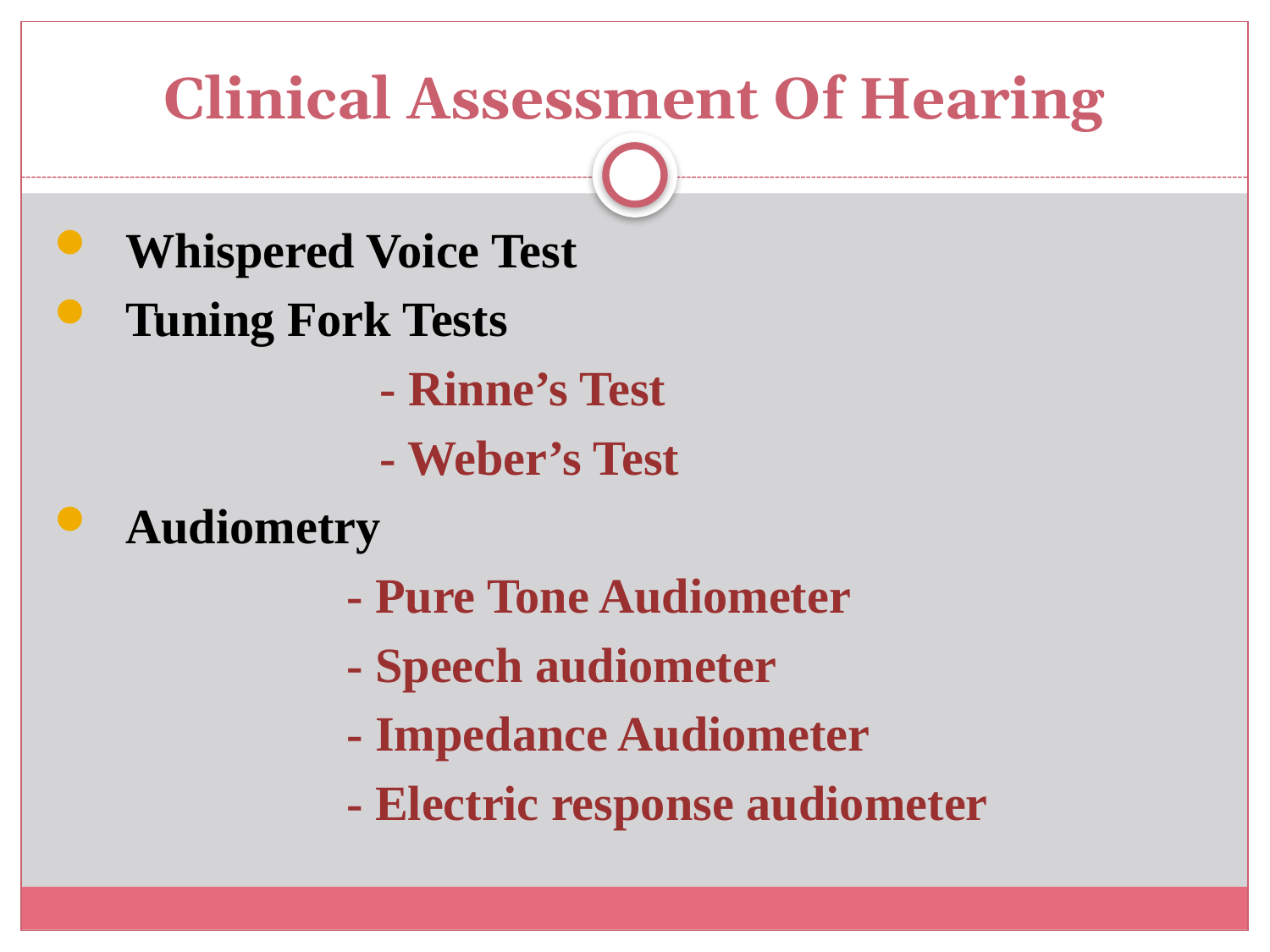

# Clinical Assessment Of Hearing
Whispered Voice Test
Tuning Fork Tests
			- Rinne’s Test
			- Weber’s Test
Audiometry
			- Pure Tone Audiometer
			- Speech audiometer
			- Impedance Audiometer
			- Electric response audiometer